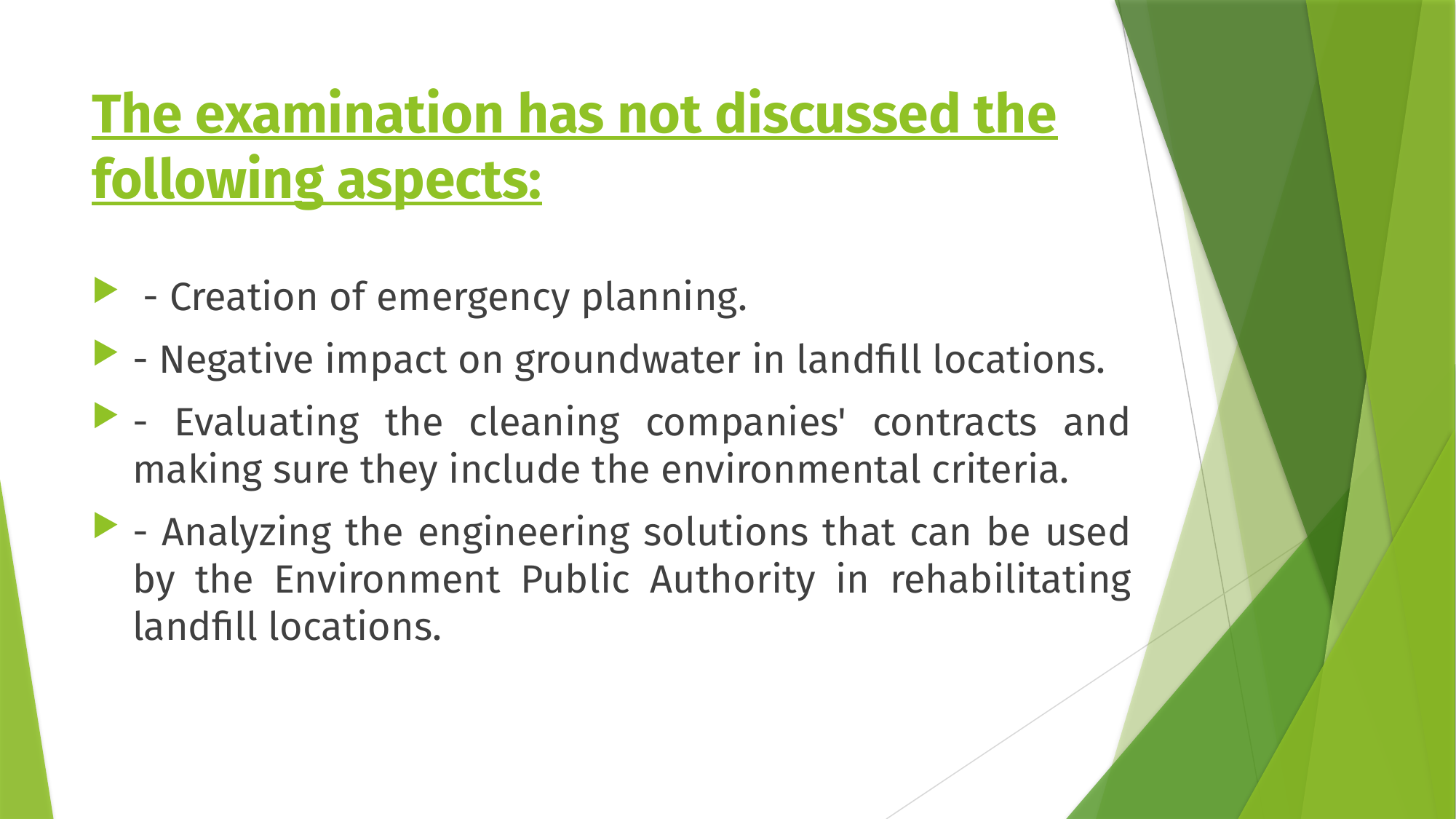

# The examination has not discussed the following aspects:
 - Creation of emergency planning.
- Negative impact on groundwater in landfill locations.
- Evaluating the cleaning companies' contracts and making sure they include the environmental criteria.
- Analyzing the engineering solutions that can be used by the Environment Public Authority in rehabilitating landfill locations.